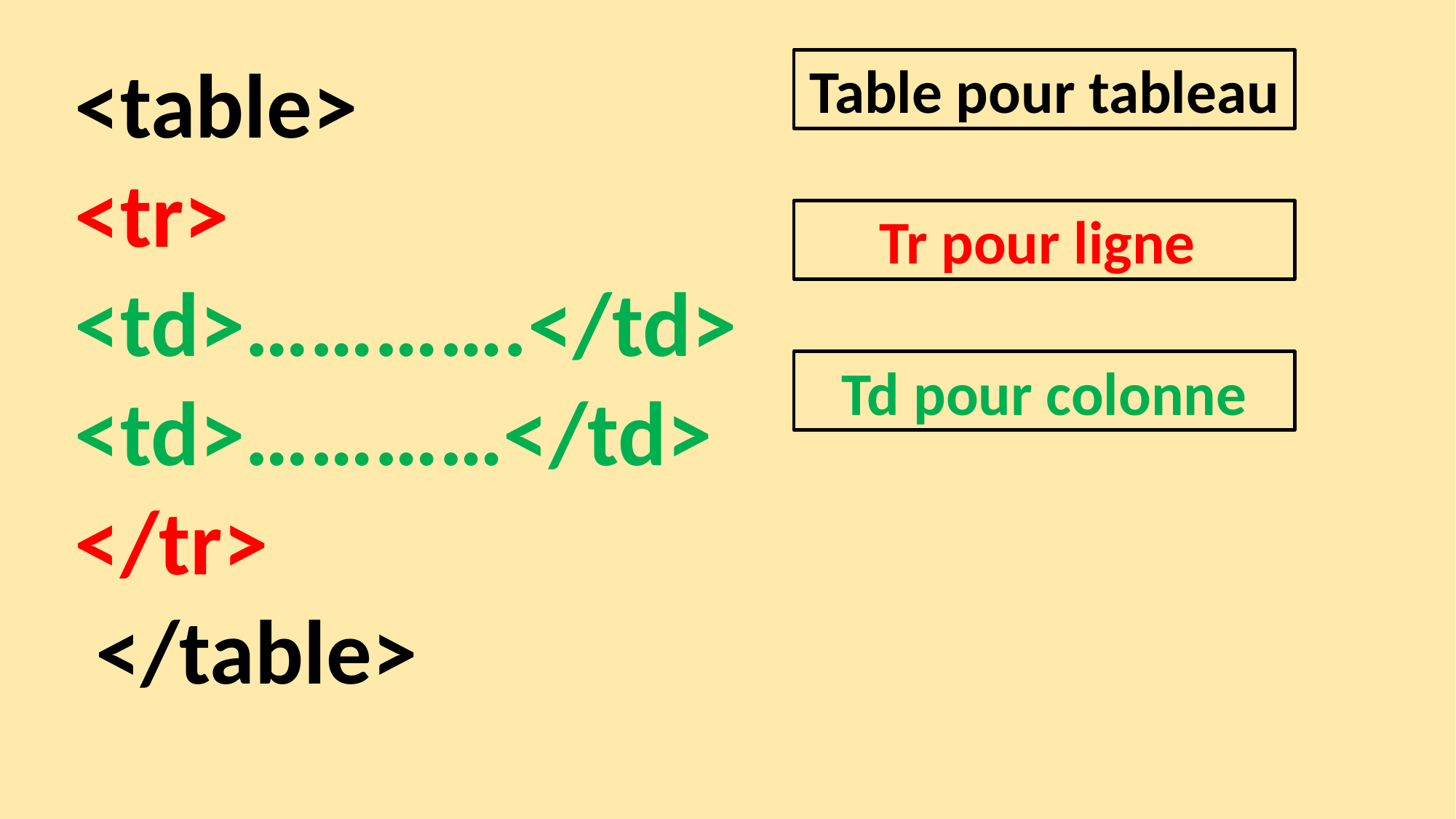

<table>
<tr>
<td>………….</td>
<td>…………</td>
</tr>
 </table>
Table pour tableau
Tr pour ligne
Td pour colonne